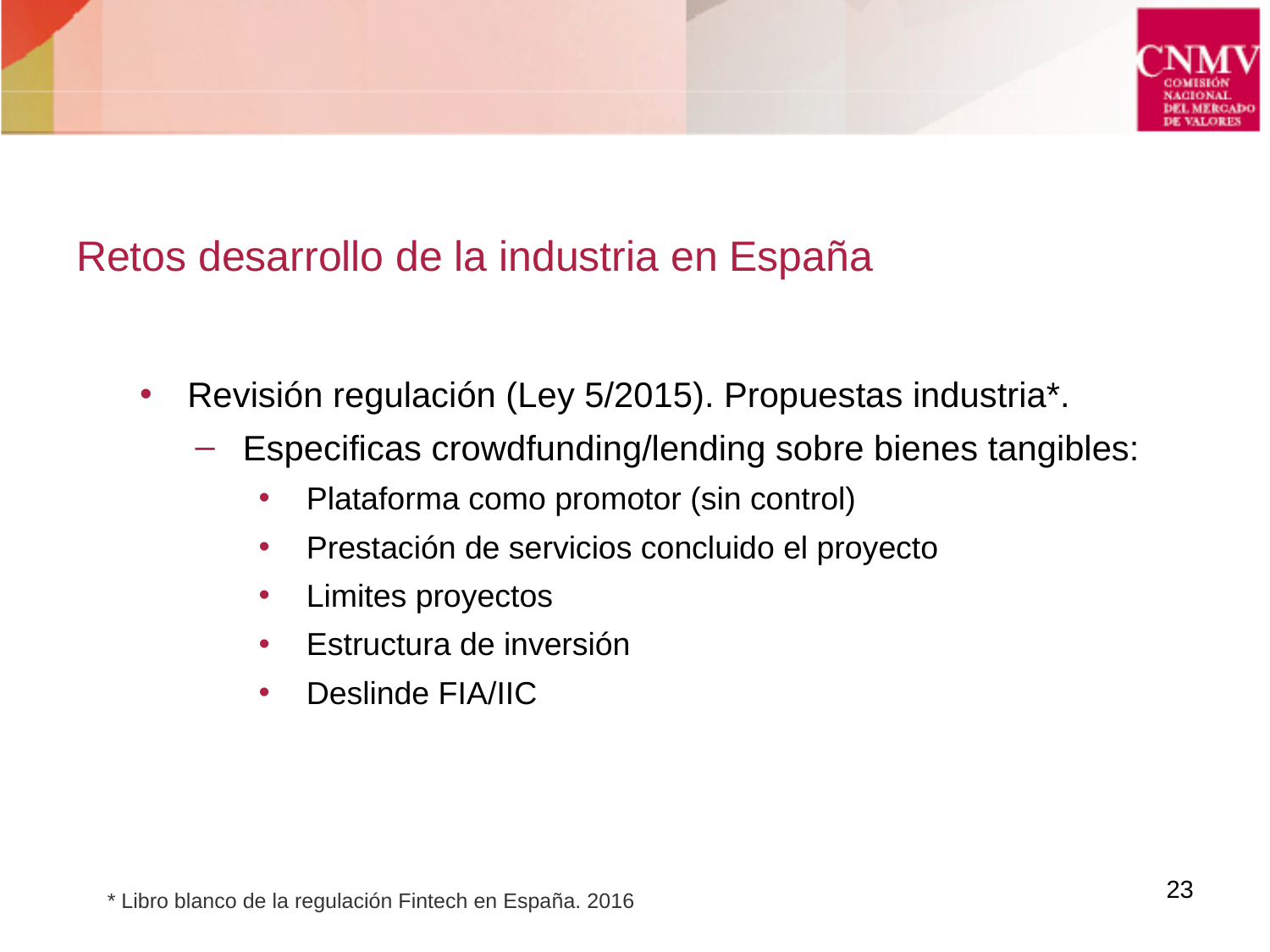

Retos desarrollo de la industria en España

Revisión regulación (Ley 5/2015). Propuestas industria*.
Especificas crowdfunding/lending sobre bienes tangibles:
Plataforma como promotor (sin control)
Prestación de servicios concluido el proyecto
Limites proyectos
Estructura de inversión
Deslinde FIA/IIC

23
* Libro blanco de la regulación Fintech en España. 2016